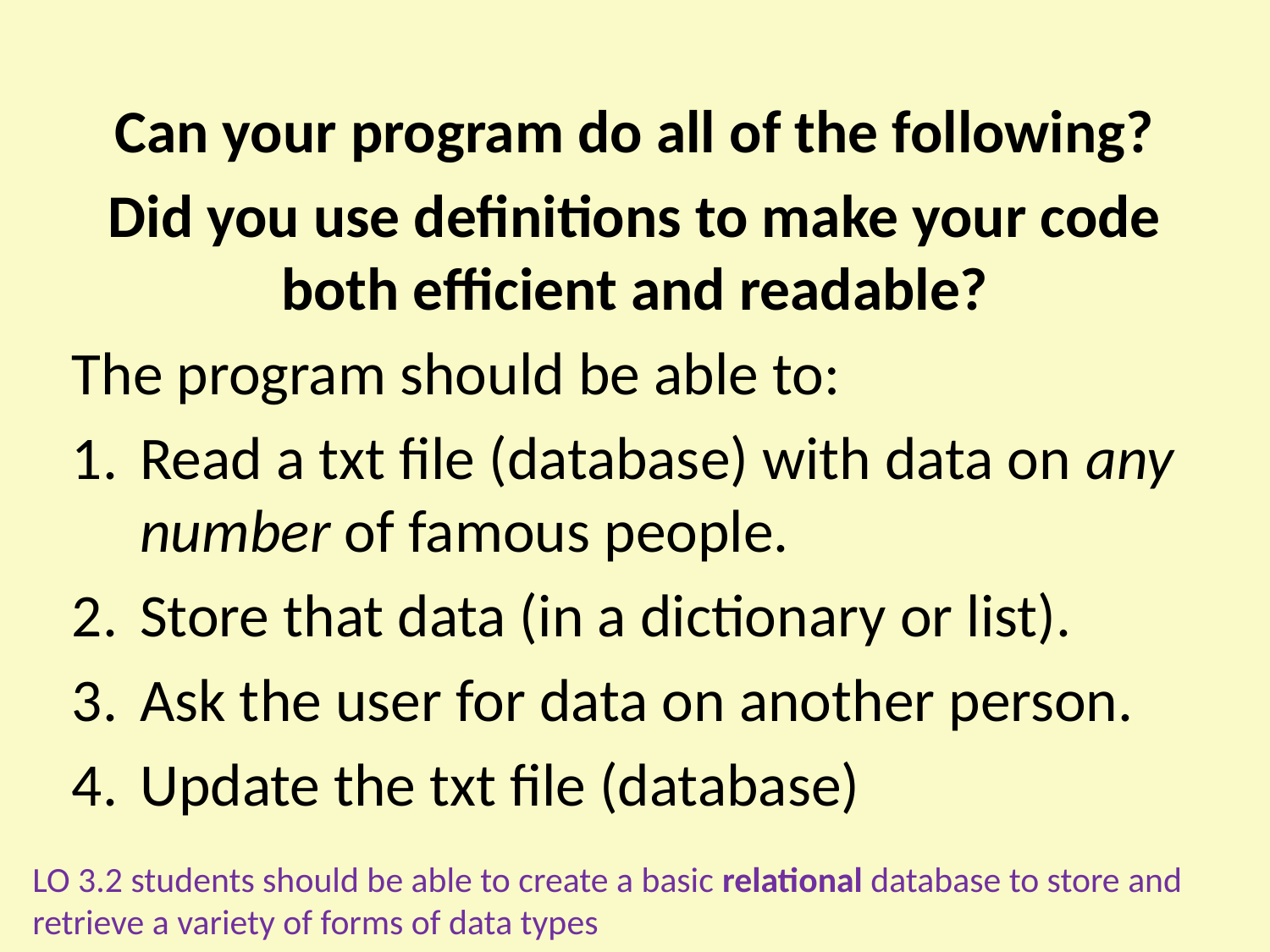

Can your program do all of the following?
Did you use definitions to make your code both efficient and readable?
The program should be able to:
Read a txt file (database) with data on any number of famous people.
Store that data (in a dictionary or list).
Ask the user for data on another person.
Update the txt file (database)
LO 3.2 students should be able to create a basic relational database to store and retrieve a variety of forms of data types